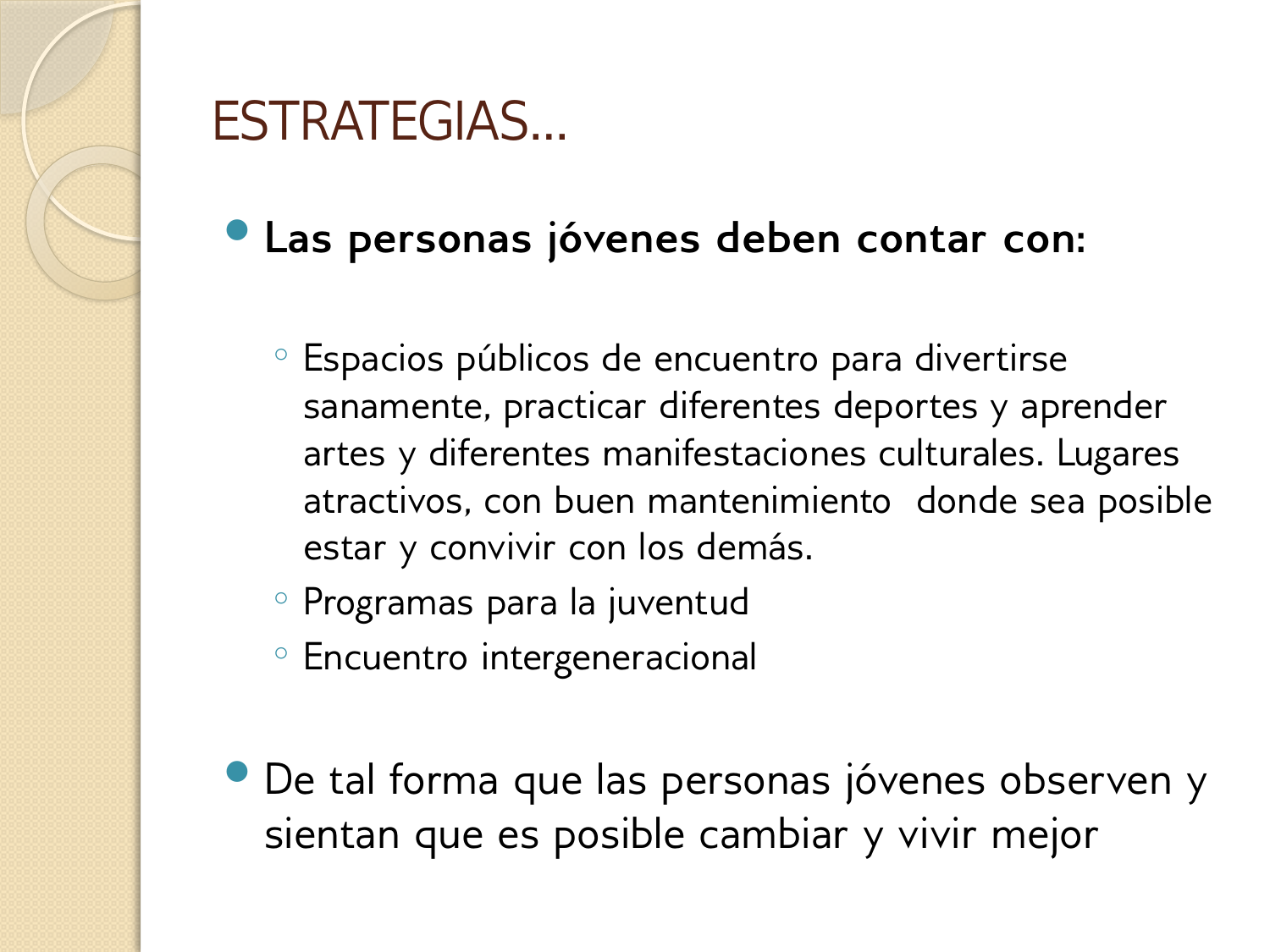

# ESTRATEGIAS…
Las personas jóvenes deben contar con:

Espacios públicos de encuentro para divertirse sanamente, practicar diferentes deportes y aprender artes y diferentes manifestaciones culturales. Lugares atractivos, con buen mantenimiento  donde sea posible estar y convivir con los demás.
Programas para la juventud
Encuentro intergeneracional

De tal forma que las personas jóvenes observen y sientan que es posible cambiar y vivir mejor